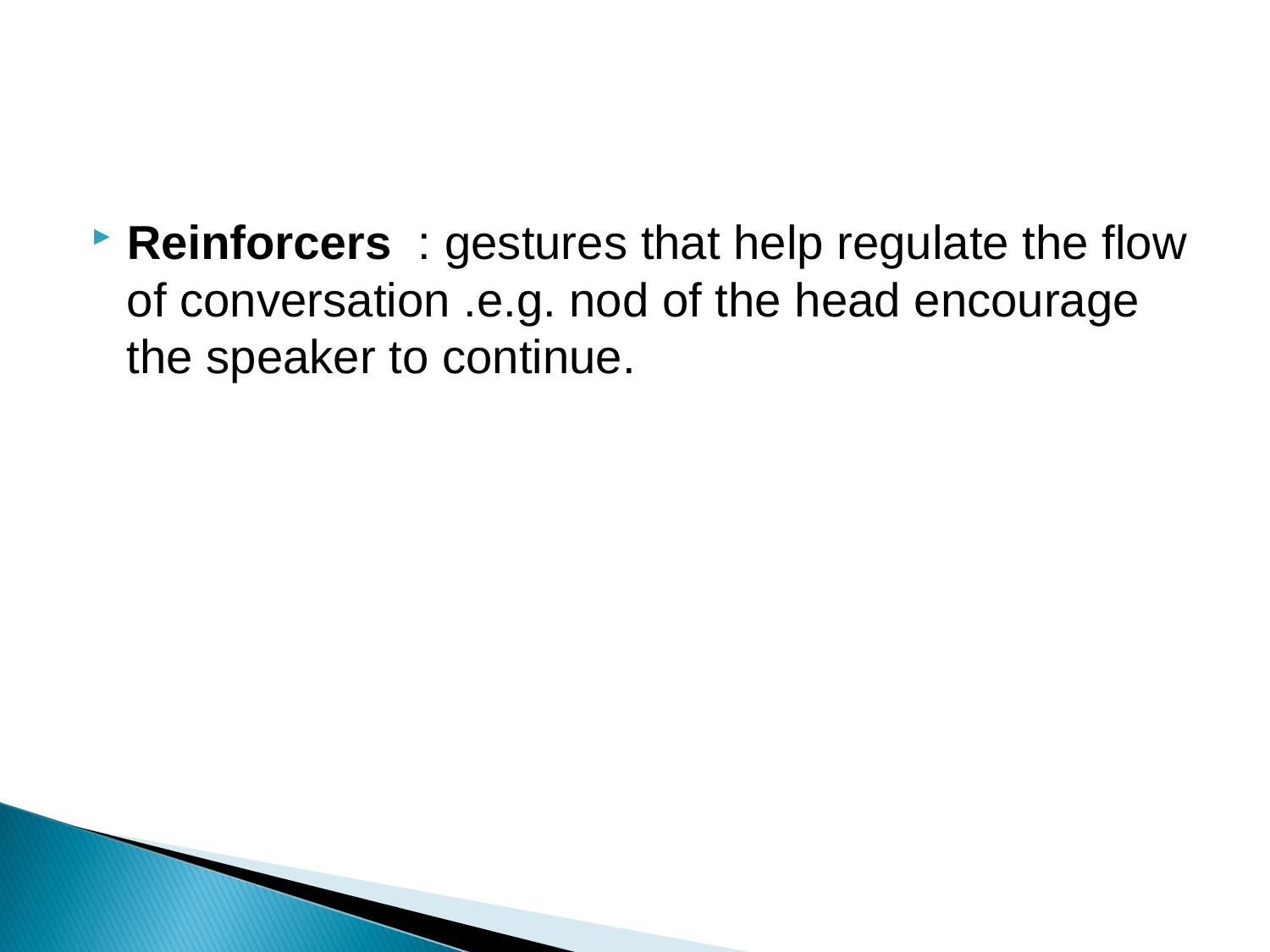

Reinforcers  : gestures that help regulate the flow of conversation .e.g. nod of the head encourage the speaker to continue.